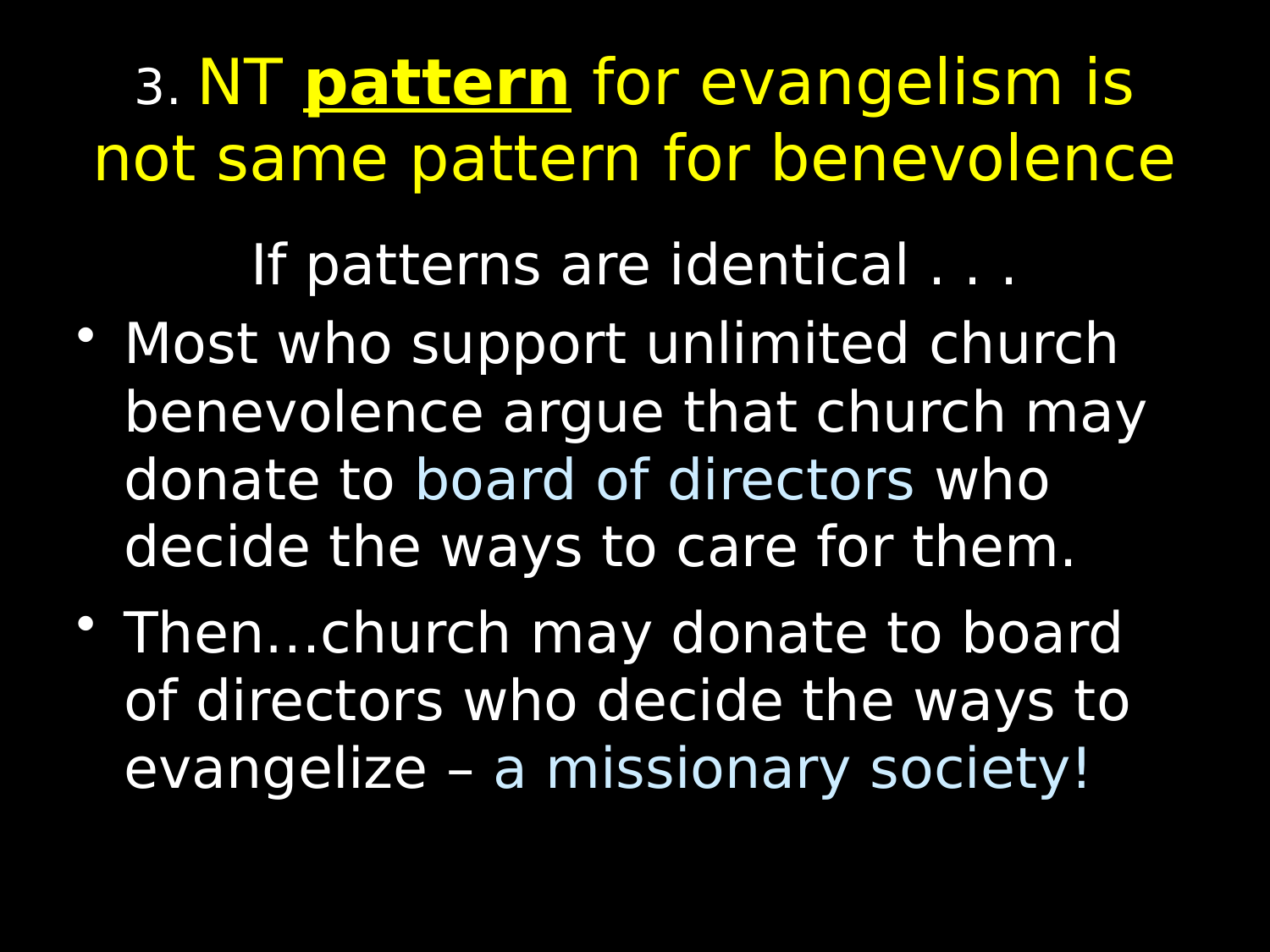

# 3. NT pattern for evangelism is not same pattern for benevolence
If patterns are identical . . .
Most who support unlimited church benevolence argue that church may donate to board of directors who decide the ways to care for them.
Then…church may donate to board of directors who decide the ways to evangelize – a missionary society!